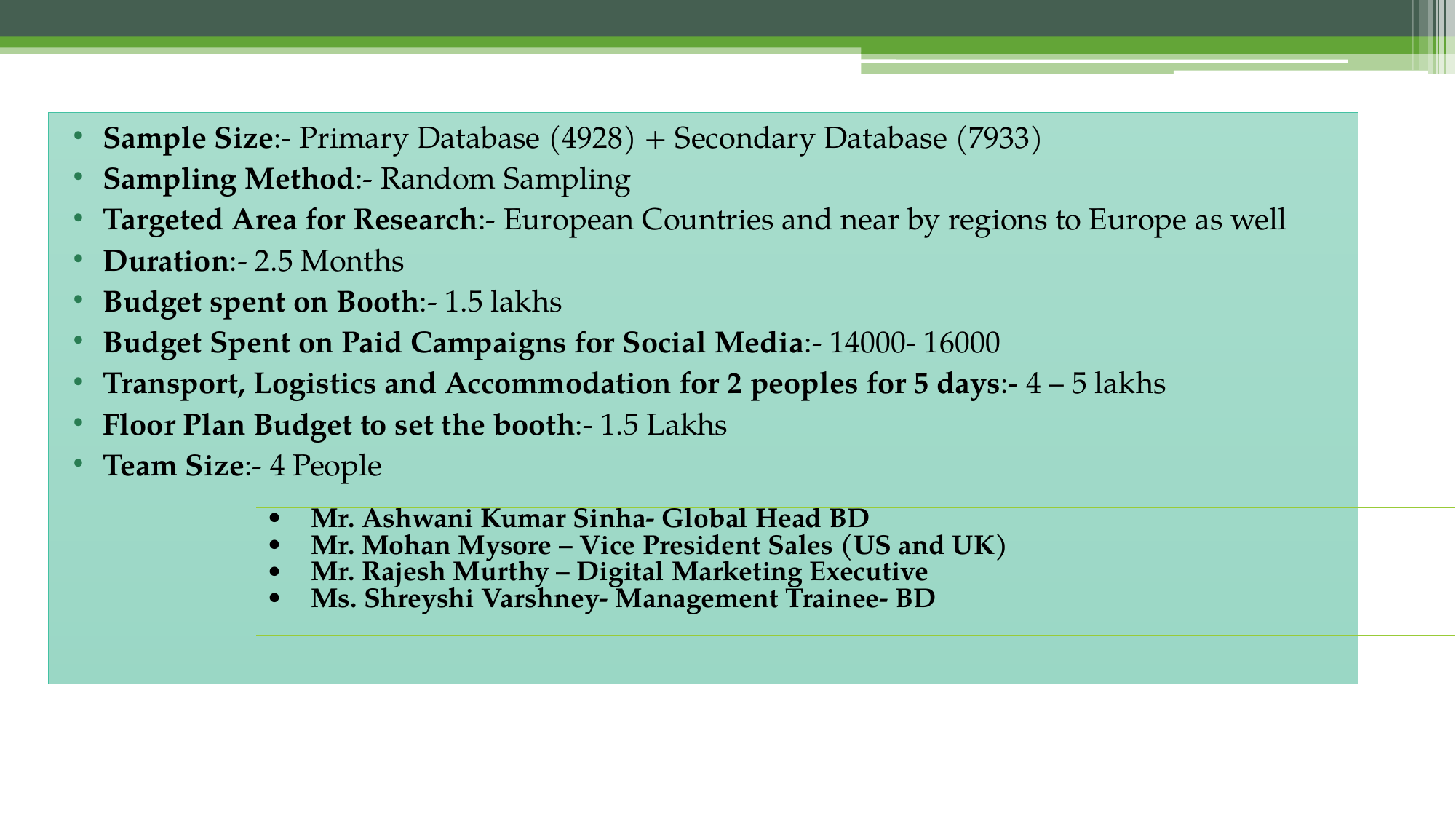

Sample Size:- Primary Database (4928) + Secondary Database (7933)
Sampling Method:- Random Sampling
Targeted Area for Research:- European Countries and near by regions to Europe as well
Duration:- 2.5 Months
Budget spent on Booth:- 1.5 lakhs
Budget Spent on Paid Campaigns for Social Media:- 14000- 16000
Transport, Logistics and Accommodation for 2 peoples for 5 days:- 4 – 5 lakhs
Floor Plan Budget to set the booth:- 1.5 Lakhs
Team Size:- 4 People

| Mr. Ashwani Kumar Sinha- Global Head BD Mr. Mohan Mysore – Vice President Sales (US and UK) Mr. Rajesh Murthy – Digital Marketing Executive Ms. Shreyshi Varshney- Management Trainee- BD |
| --- |